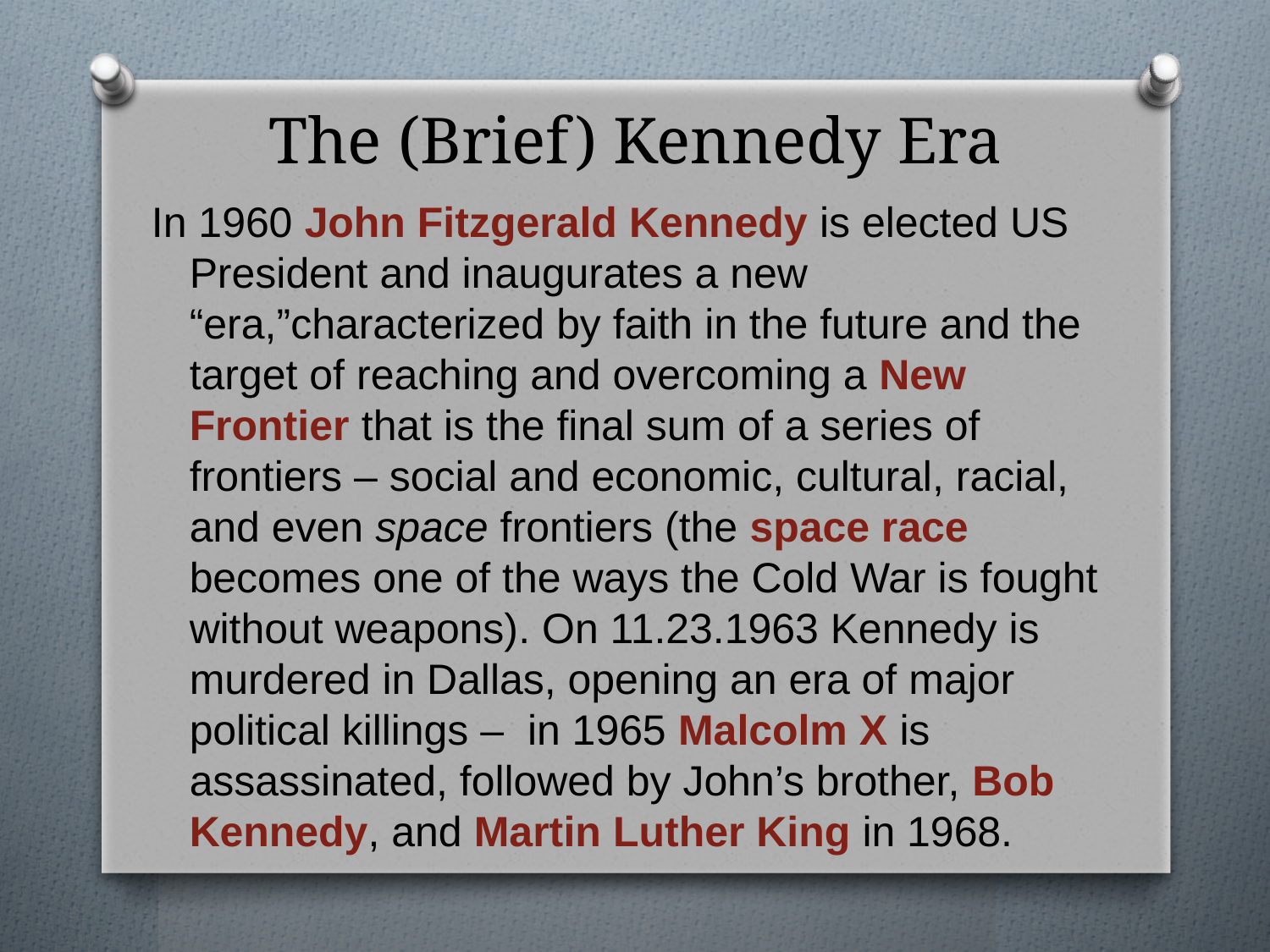

# The (Brief) Kennedy Era
In 1960 John Fitzgerald Kennedy is elected US President and inaugurates a new “era,”characterized by faith in the future and the target of reaching and overcoming a New Frontier that is the final sum of a series of frontiers – social and economic, cultural, racial, and even space frontiers (the space race becomes one of the ways the Cold War is fought without weapons). On 11.23.1963 Kennedy is murdered in Dallas, opening an era of major political killings –  in 1965 Malcolm X is assassinated, followed by John’s brother, Bob Kennedy, and Martin Luther King in 1968.